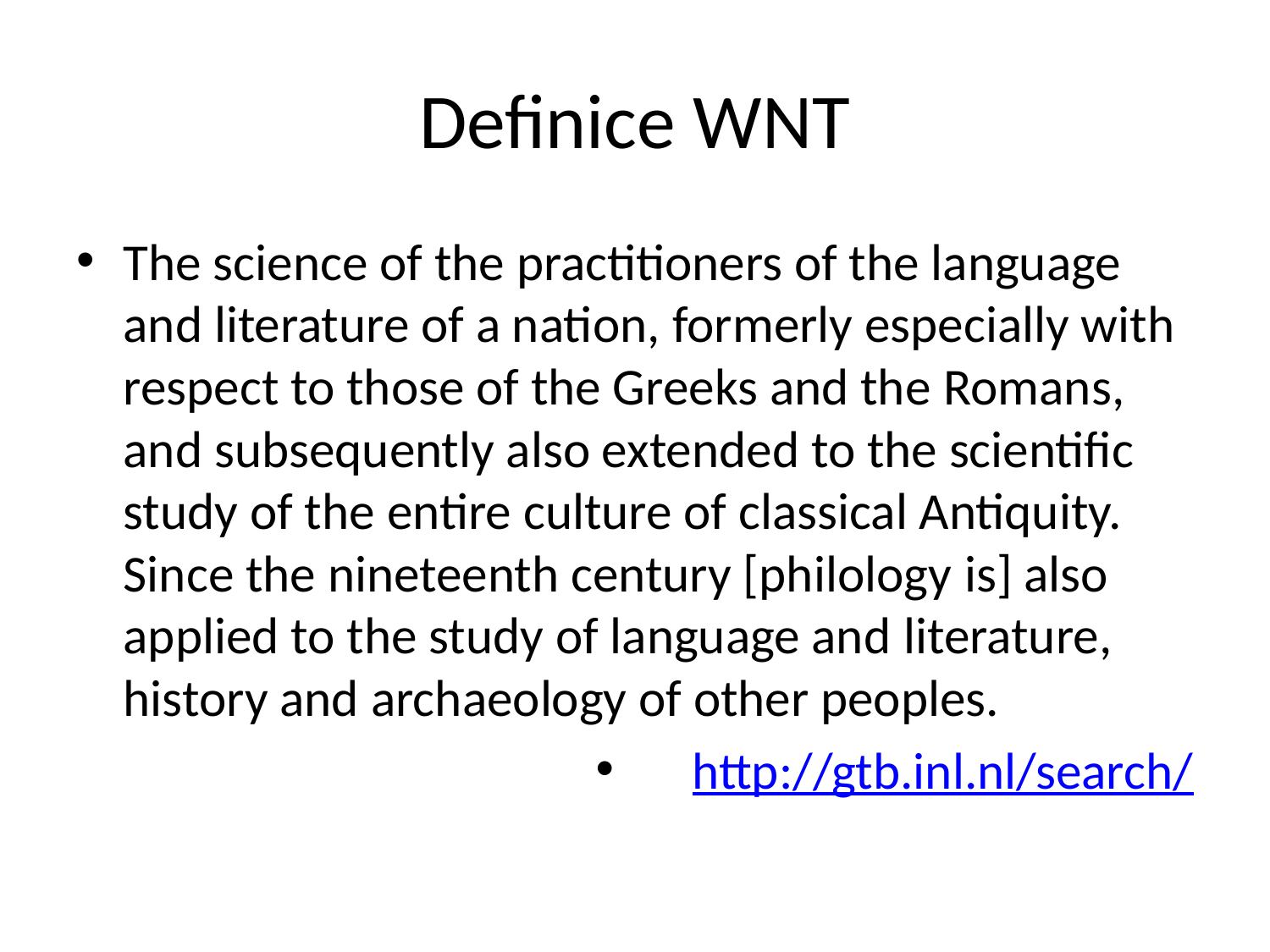

# Definice WNT
The science of the practitioners of the language and literature of a nation, formerly especially with respect to those of the Greeks and the Romans, and subsequently also extended to the scientific study of the entire culture of classical Antiquity. Since the nineteenth century [philology is] also applied to the study of language and literature, history and archaeology of other peoples.
http://gtb.inl.nl/search/